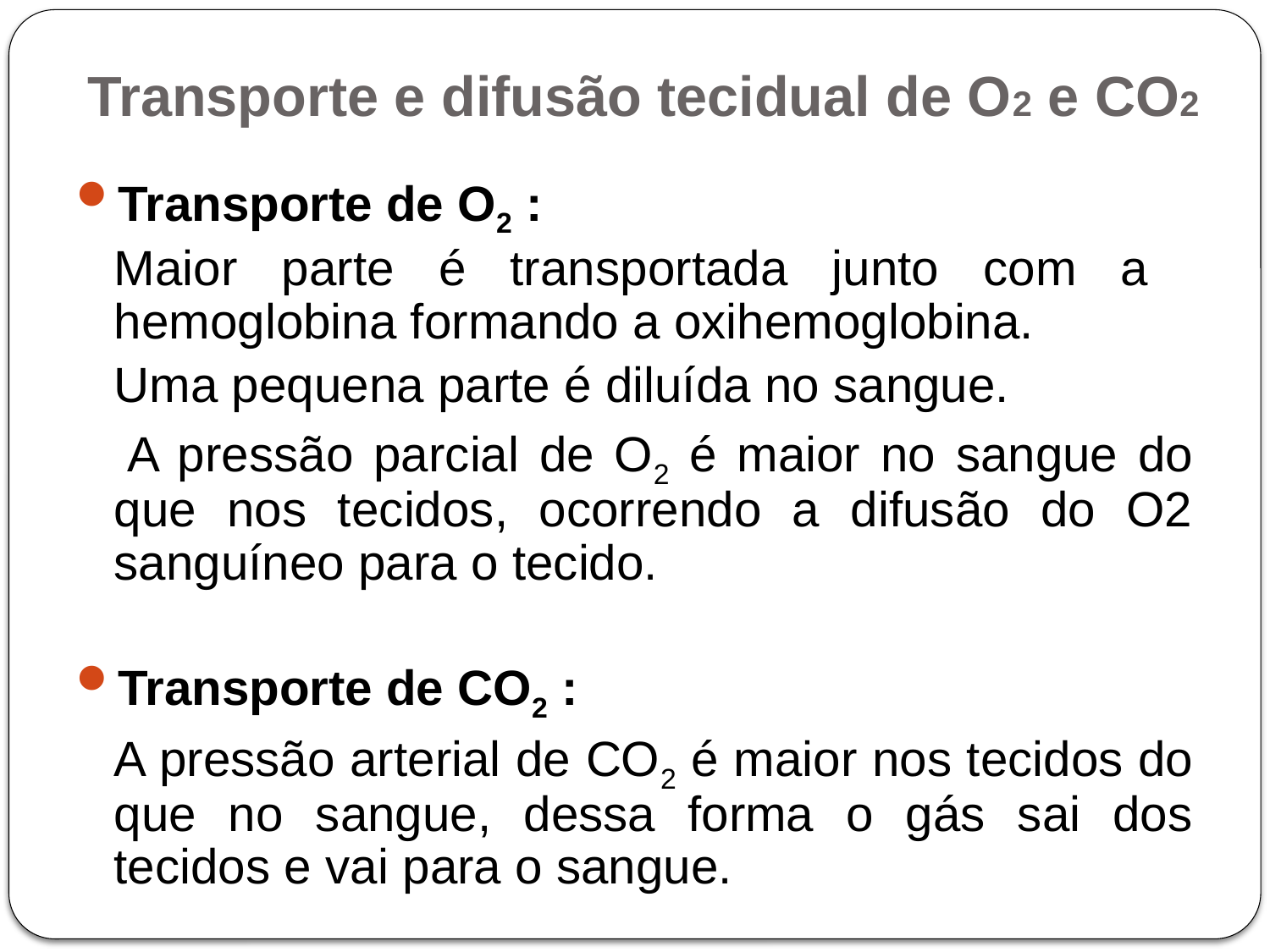

# Transporte e difusão tecidual de O2 e CO2
Transporte de O2 :
	Maior parte é transportada junto com a  hemoglobina formando a oxihemoglobina.
	Uma pequena parte é diluída no sangue.
  	A pressão parcial de O2 é maior no sangue do que nos tecidos, ocorrendo a difusão do O2 sanguíneo para o tecido.

Transporte de CO2 :
	A pressão arterial de CO2 é maior nos tecidos do que no sangue, dessa forma o gás sai dos tecidos e vai para o sangue.